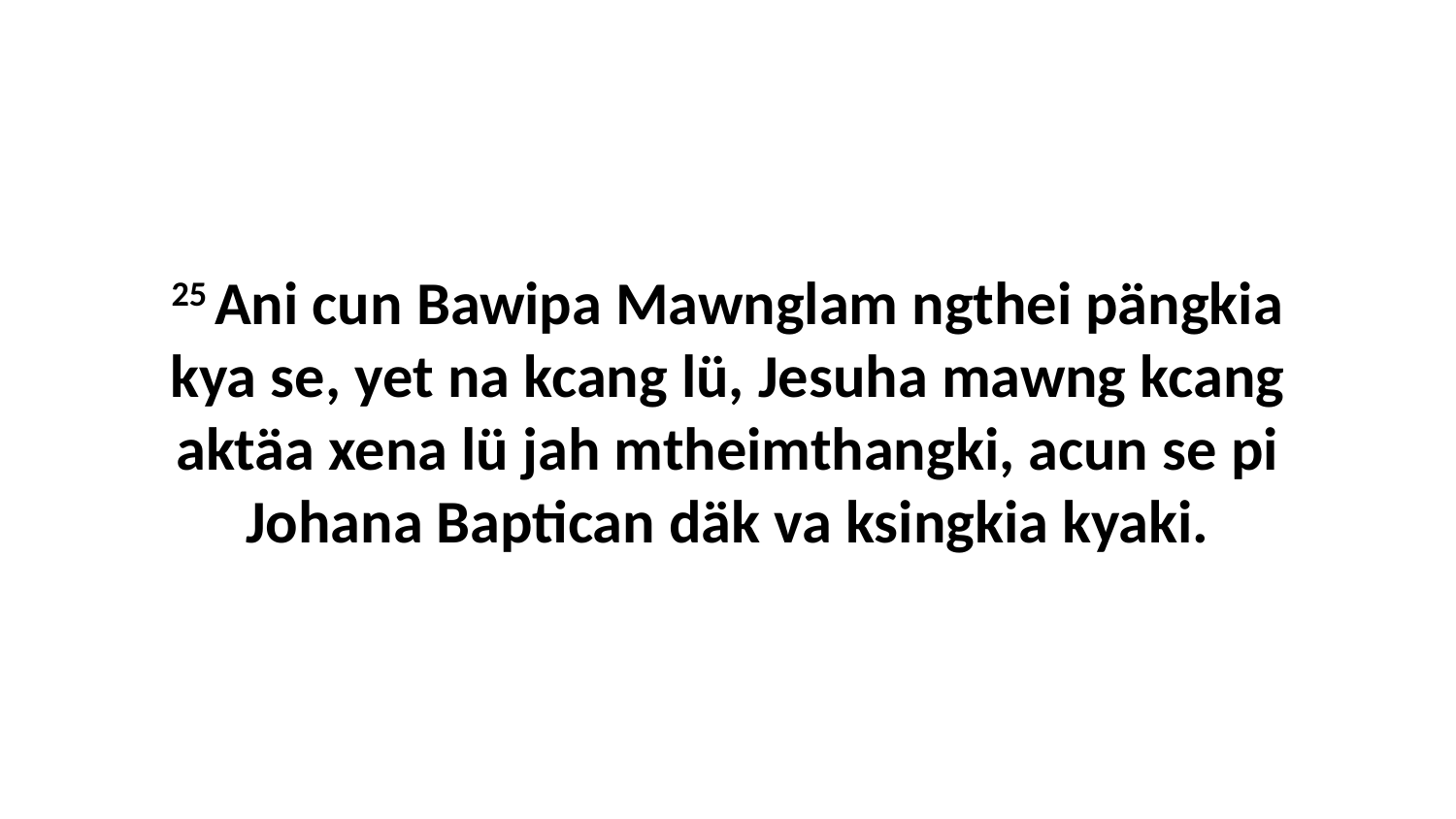

25 Ani cun Bawipa Mawnglam ngthei pängkia kya se, yet na kcang lü, Jesuha mawng kcang aktäa xena lü jah mtheimthangki, acun se pi Johana Baptican däk va ksingkia kyaki.